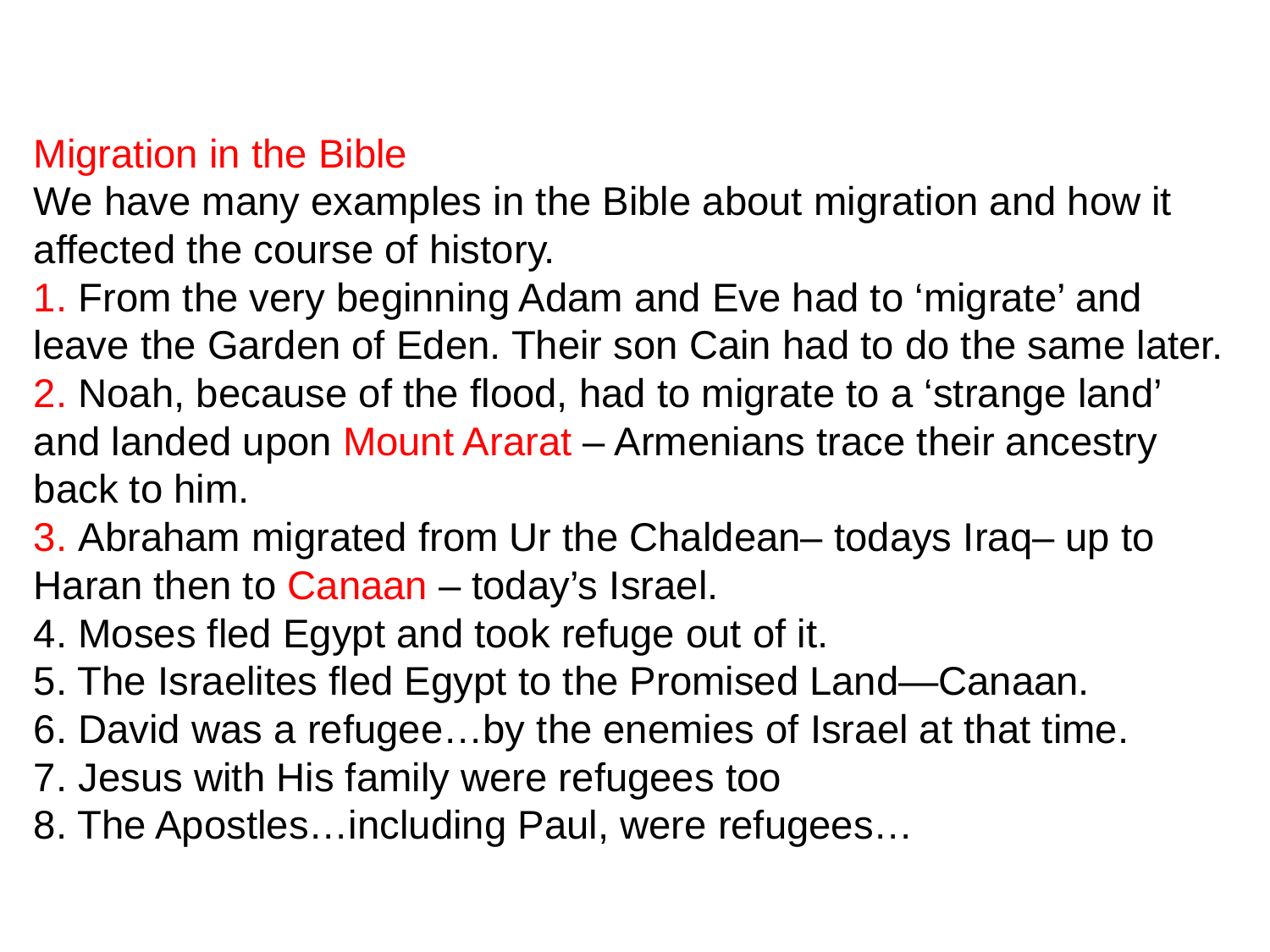

# Migration in the Bible We have many examples in the Bible about migration and how it affected the course of history. 1. From the very beginning Adam and Eve had to ‘migrate’ and leave the Garden of Eden. Their son Cain had to do the same later. 2. Noah, because of the flood, had to migrate to a ‘strange land’ and landed upon Mount Ararat – Armenians trace their ancestry back to him. 3. Abraham migrated from Ur the Chaldean– todays Iraq– up to Haran then to Canaan – today’s Israel. 4. Moses fled Egypt and took refuge out of it. 5. The Israelites fled Egypt to the Promised Land—Canaan. 6. David was a refugee…by the enemies of Israel at that time. 7. Jesus with His family were refugees too 8. The Apostles…including Paul, were refugees…